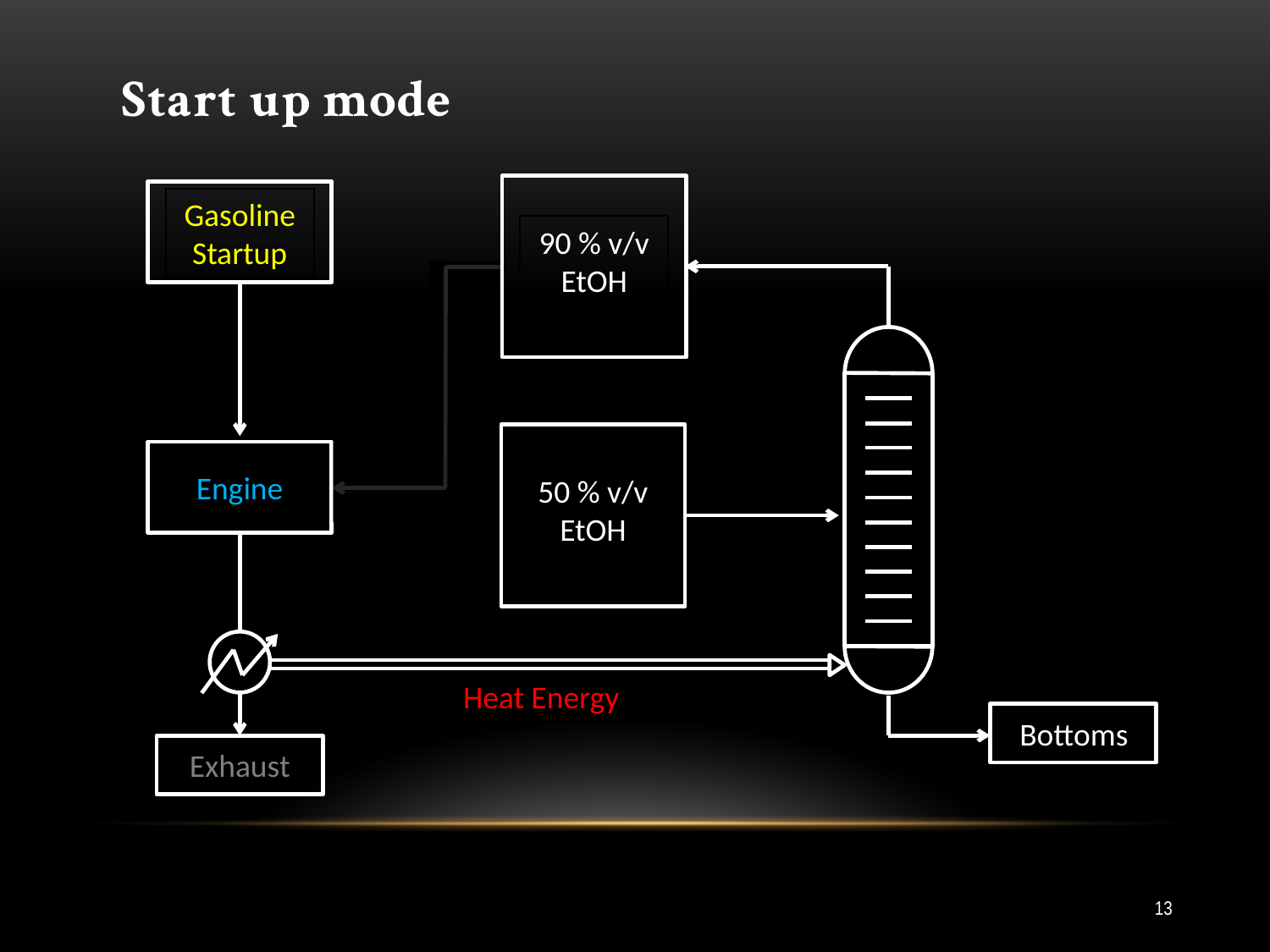

# Start up mode

90 % v/v EtOH

Gasoline Startup

50 % v/v EtOH

Engine

Heat Energy

Bottoms

Exhaust
13